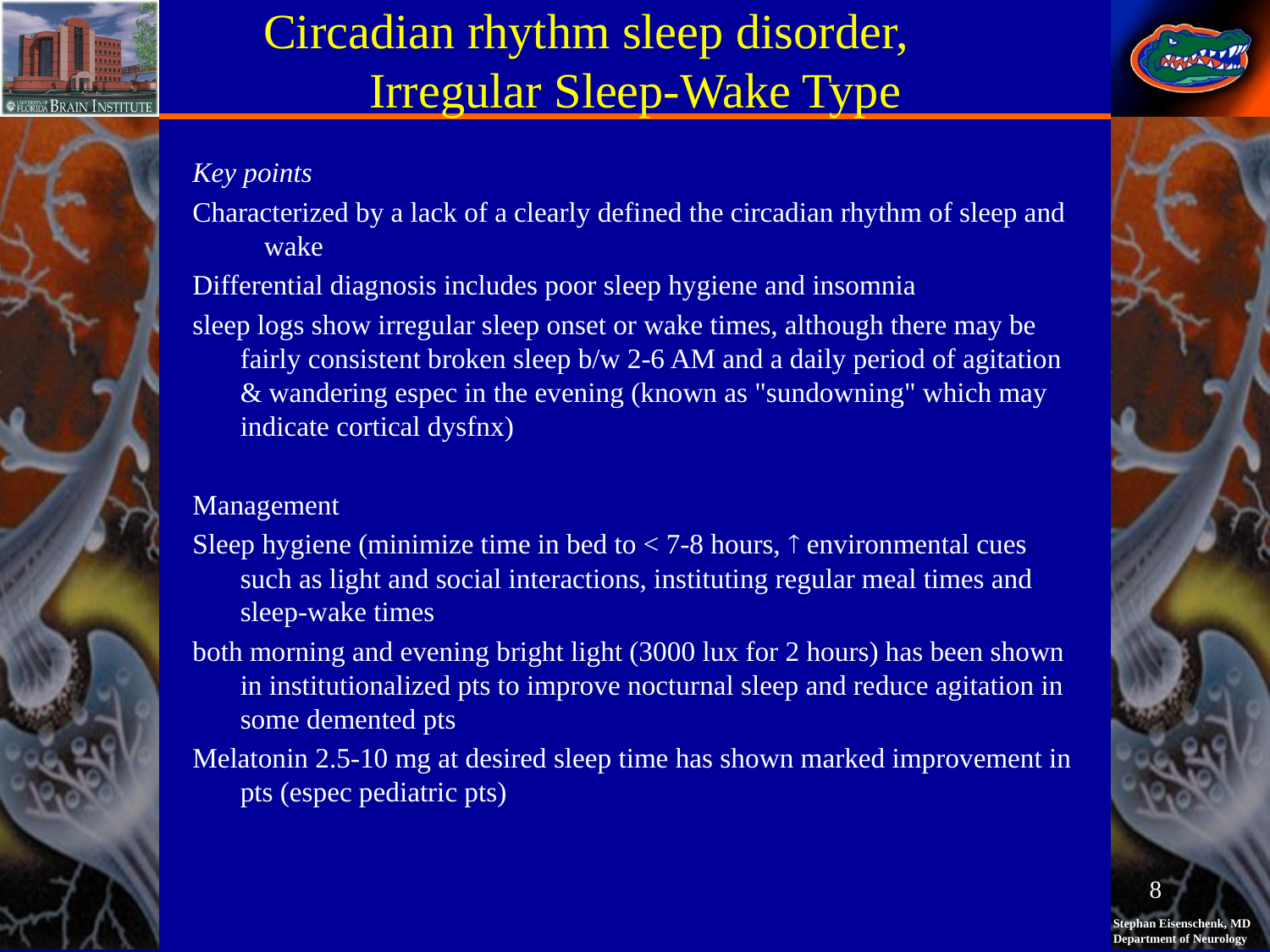

# Circadian rhythm sleep disorder,         Irregular Sleep-Wake Type
Key points
Characterized by a lack of a clearly defined the circadian rhythm of sleep and wake
Differential diagnosis includes poor sleep hygiene and insomnia
sleep logs show irregular sleep onset or wake times, although there may be fairly consistent broken sleep b/w 2-6 AM and a daily period of agitation & wandering espec in the evening (known as "sundowning" which may indicate cortical dysfnx)

Management
Sleep hygiene (minimize time in bed to < 7-8 hours, ↑ environmental cues such as light and social interactions, instituting regular meal times and sleep-wake times
both morning and evening bright light (3000 lux for 2 hours) has been shown in institutionalized pts to improve nocturnal sleep and reduce agitation in some demented pts
Melatonin 2.5-10 mg at desired sleep time has shown marked improvement in pts (espec pediatric pts)

8